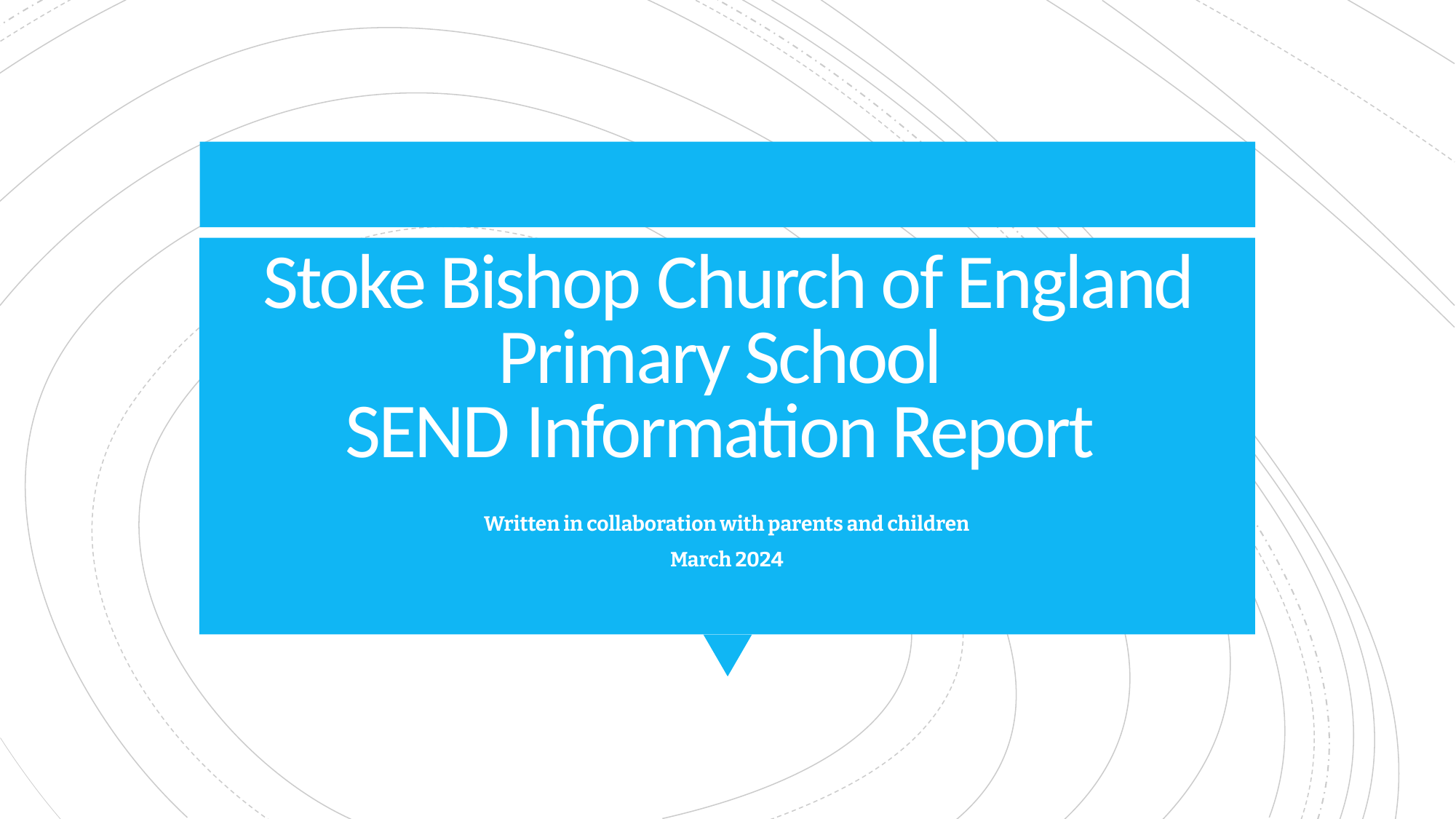

# Stoke Bishop Church of England Primary School SEND Information Report
Written in collaboration with parents and children
March 2024